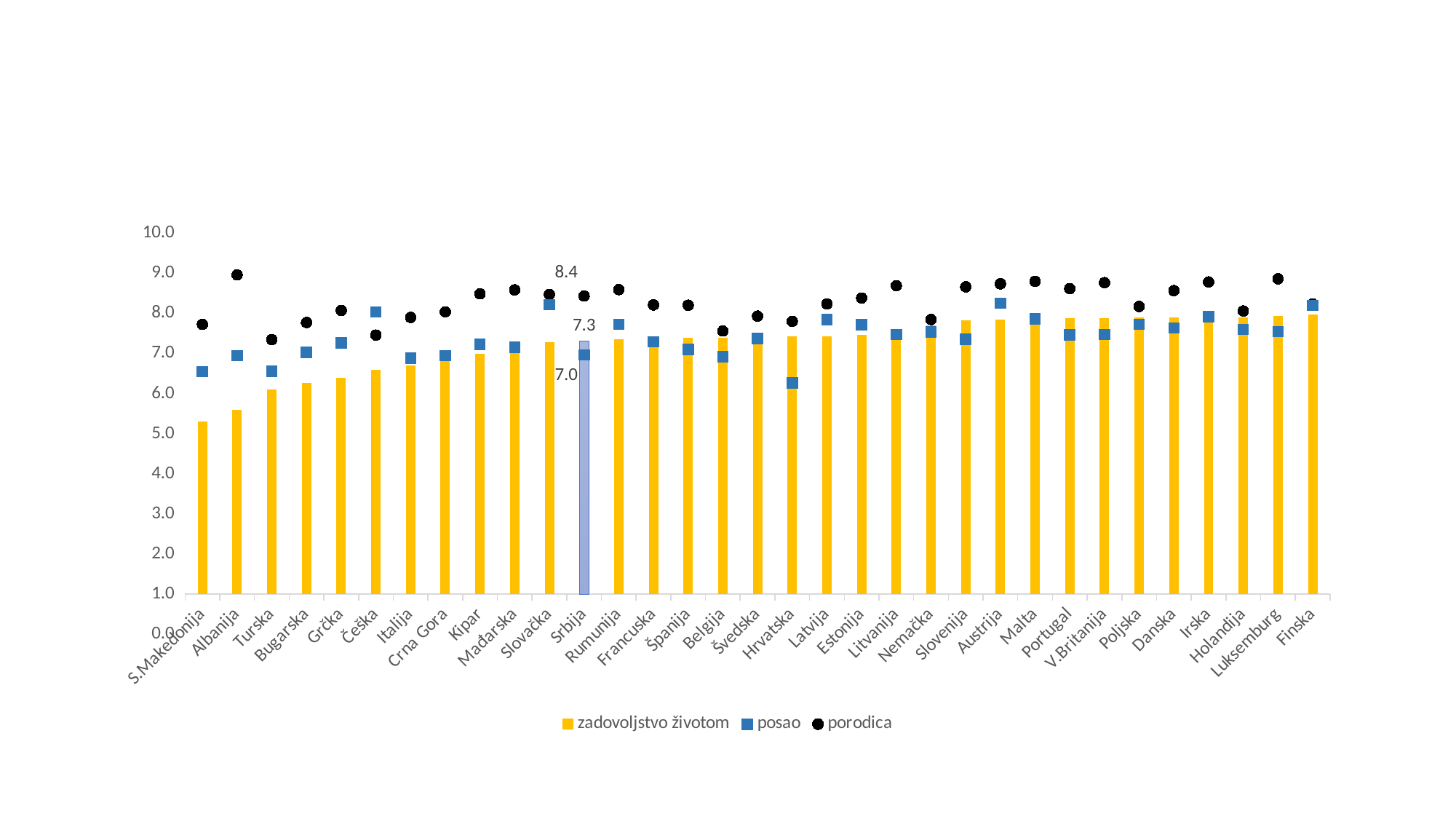

#

### Chart

| Category | zadovoljstvo životom | posao | porodica |
|---|---|---|---|
| S.Makedonija | 5.31308411316697 | 6.547667035464346 | 7.7270081229994885 |
| Albanija | 5.593029019341758 | 6.947677330614924 | 8.960744410302198 |
| Turska | 6.10449421054935 | 6.558514383916739 | 7.347991310013491 |
| Bugarska | 6.264872137521374 | 7.030166637762762 | 7.774439952100173 |
| Grčka | 6.39296524243579 | 7.261481890162842 | 8.074787001371913 |
| Češka | 6.6002132881395115 | 8.039690942074992 | 7.461045793545575 |
| Italija | 6.6993263284647275 | 6.883047299867574 | 7.9013254226530165 |
| Crna Gora | 6.887105222562177 | 6.95147662441042 | 8.040652886576188 |
| Kipar | 6.998922530388098 | 7.233088204148037 | 8.488727968109277 |
| Mađarska | 7.005151491592782 | 7.15586972144005 | 8.58827421953987 |
| Slovačka | 7.282332693157464 | 8.215643903165178 | 8.471763943250663 |
| Srbija | 7.309768876116415 | 6.967130378672548 | 8.433820667688522 |
| Rumunija | 7.3499221289709995 | 7.727273641049817 | 8.59493627292197 |
| Francuska | 7.378327137043704 | 7.291015526236256 | 8.213690522814726 |
| Španija | 7.39463565774687 | 7.101375181139059 | 8.20463474078984 |
| Belgija | 7.398976207774506 | 6.918248854596241 | 7.561378288590316 |
| Švedska | 7.408958794057222 | 7.370251636159062 | 7.933742224677892 |
| Hrvatska | 7.421387015698397 | 6.27001742159661 | 7.802447981801401 |
| Latvija | 7.437686843481223 | 7.844113388602335 | 8.236670469595904 |
| Estonija | 7.474335385734509 | 7.7189841219378765 | 8.383848669868456 |
| Litvanija | 7.605920402841413 | 7.476724428230242 | 8.691739573221584 |
| Nemačka | 7.6955204000725494 | 7.534399658771316 | 7.849325115560199 |
| Slovenija | 7.826699371575179 | 7.357189209922726 | 8.662996780403688 |
| Austrija | 7.855435216658834 | 8.255369899878005 | 8.737307285690838 |
| Malta | 7.8688221490447186 | 7.868984401439514 | 8.798296048731798 |
| Portugal | 7.882106017067996 | 7.468685444098742 | 8.618710010667261 |
| V.Britanija | 7.8885009323726445 | 7.472944181834133 | 8.767216110324908 |
| Poljska | 7.894236184559834 | 7.730336185778878 | 8.172859626266442 |
| Danska | 7.896404546416722 | 7.641540262944318 | 8.570004360921635 |
| Irska | 7.896724487018646 | 7.915429141838011 | 8.786045776280439 |
| Holandija | 7.900931247132398 | 7.600551887215906 | 8.061280689150161 |
| Luksemburg | 7.930723997526203 | 7.548578244887582 | 8.863444250912112 |
| Finska | 7.96655774132044 | 8.200220224453087 | 8.239380753679521 |